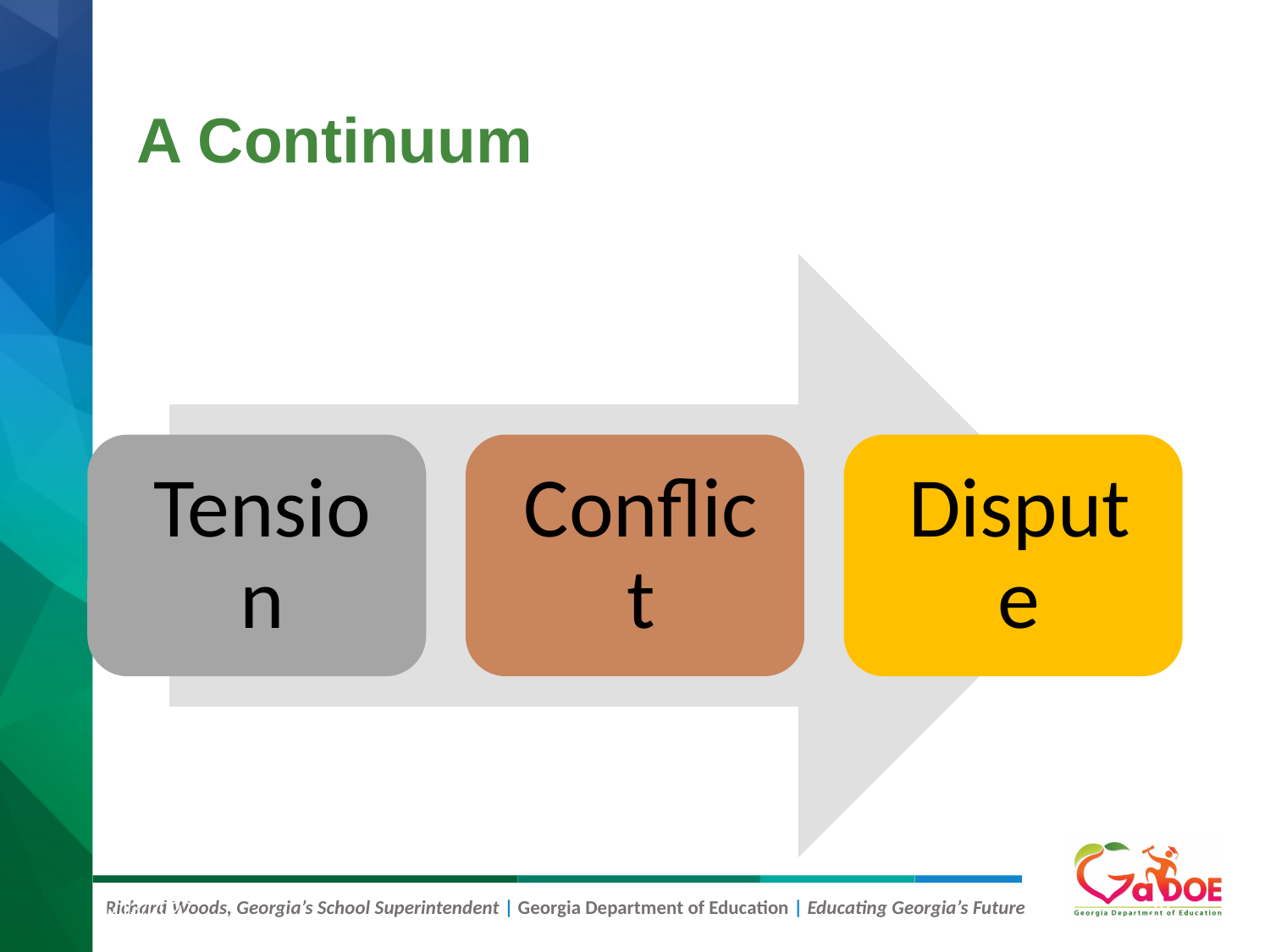

# A Continuum
Tension
Conflict
Dispute
1/13/2022
79